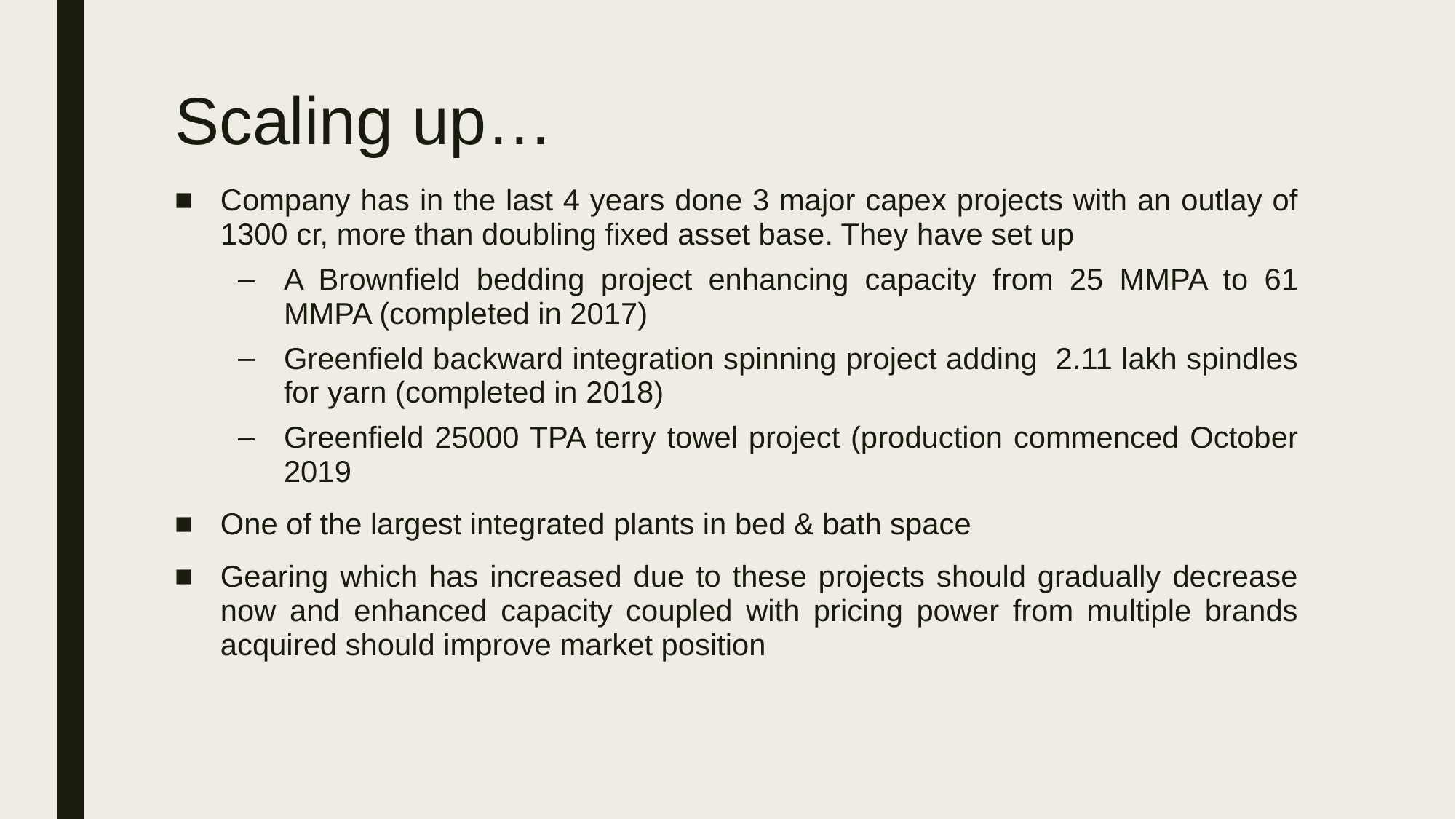

# Scaling up…
Company has in the last 4 years done 3 major capex projects with an outlay of 1300 cr, more than doubling fixed asset base. They have set up
A Brownfield bedding project enhancing capacity from 25 MMPA to 61 MMPA (completed in 2017)
Greenfield backward integration spinning project adding  2.11 lakh spindles for yarn (completed in 2018)
Greenfield 25000 TPA terry towel project (production commenced October 2019
One of the largest integrated plants in bed & bath space
Gearing which has increased due to these projects should gradually decrease now and enhanced capacity coupled with pricing power from multiple brands acquired should improve market position